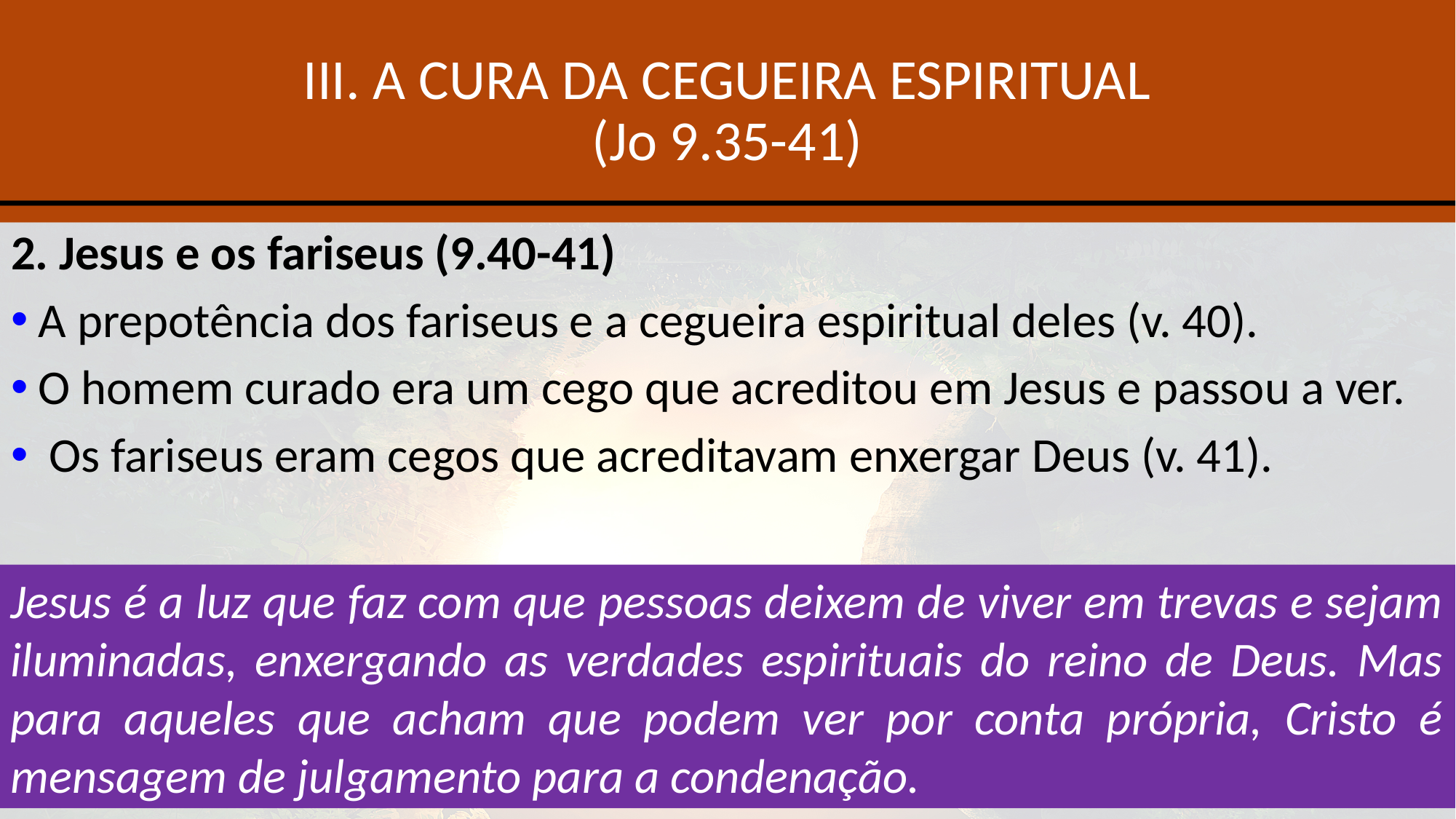

# III. A CURA DA CEGUEIRA ESPIRITUAL (Jo 9.35-41)
2. Jesus e os fariseus (9.40-41)
A prepotência dos fariseus e a cegueira espiritual deles (v. 40).
O homem curado era um cego que acreditou em Jesus e passou a ver.
 Os fariseus eram cegos que acreditavam enxergar Deus (v. 41).
Jesus é a luz que faz com que pessoas deixem de viver em trevas e sejam iluminadas, enxergando as verdades espirituais do reino de Deus. Mas para aqueles que acham que podem ver por conta própria, Cristo é mensagem de julgamento para a condenação.